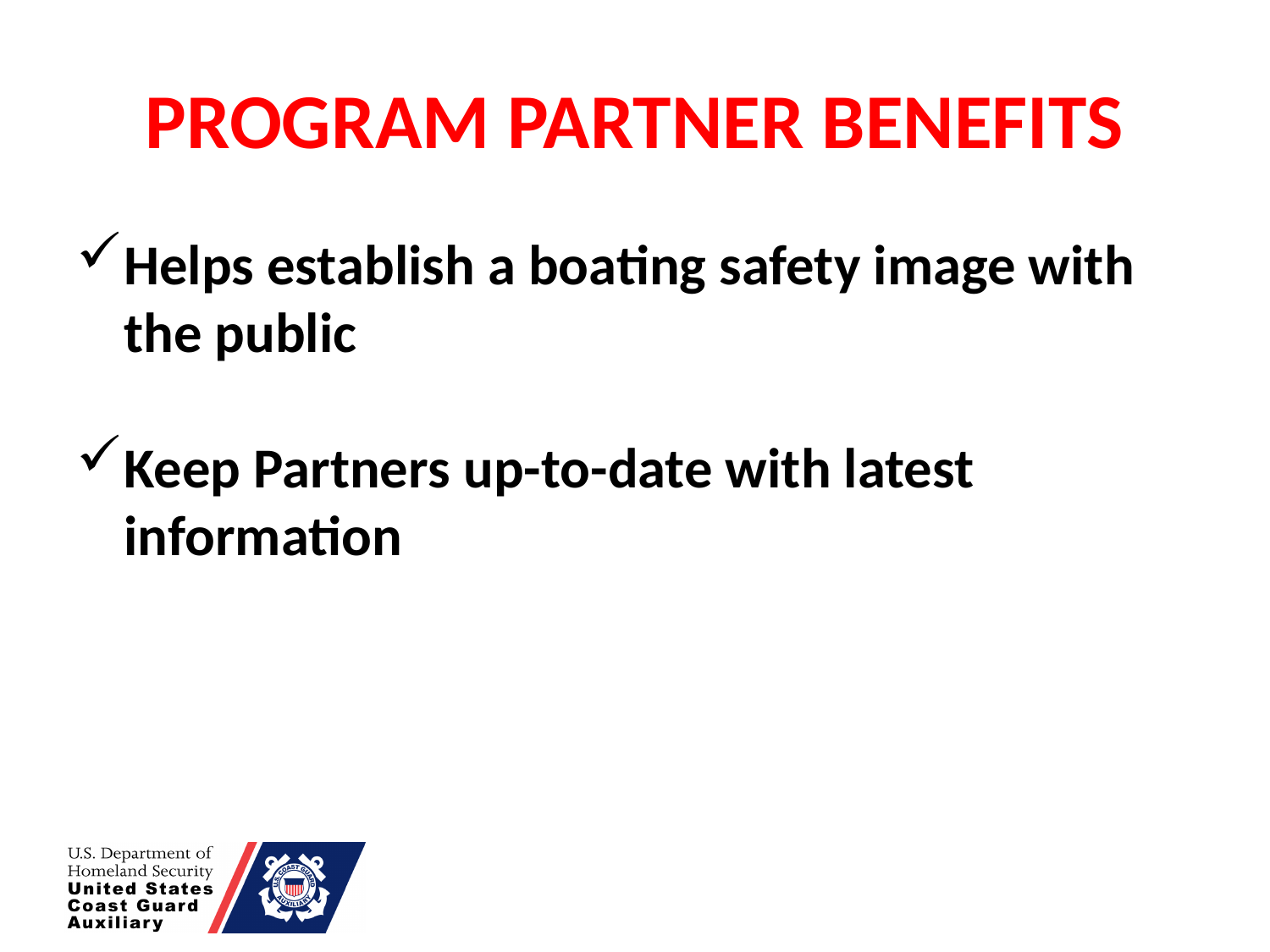

# PROGRAM PARTNER BENEFITS
Helps establish a boating safety image with the public

Keep Partners up-to-date with latest information